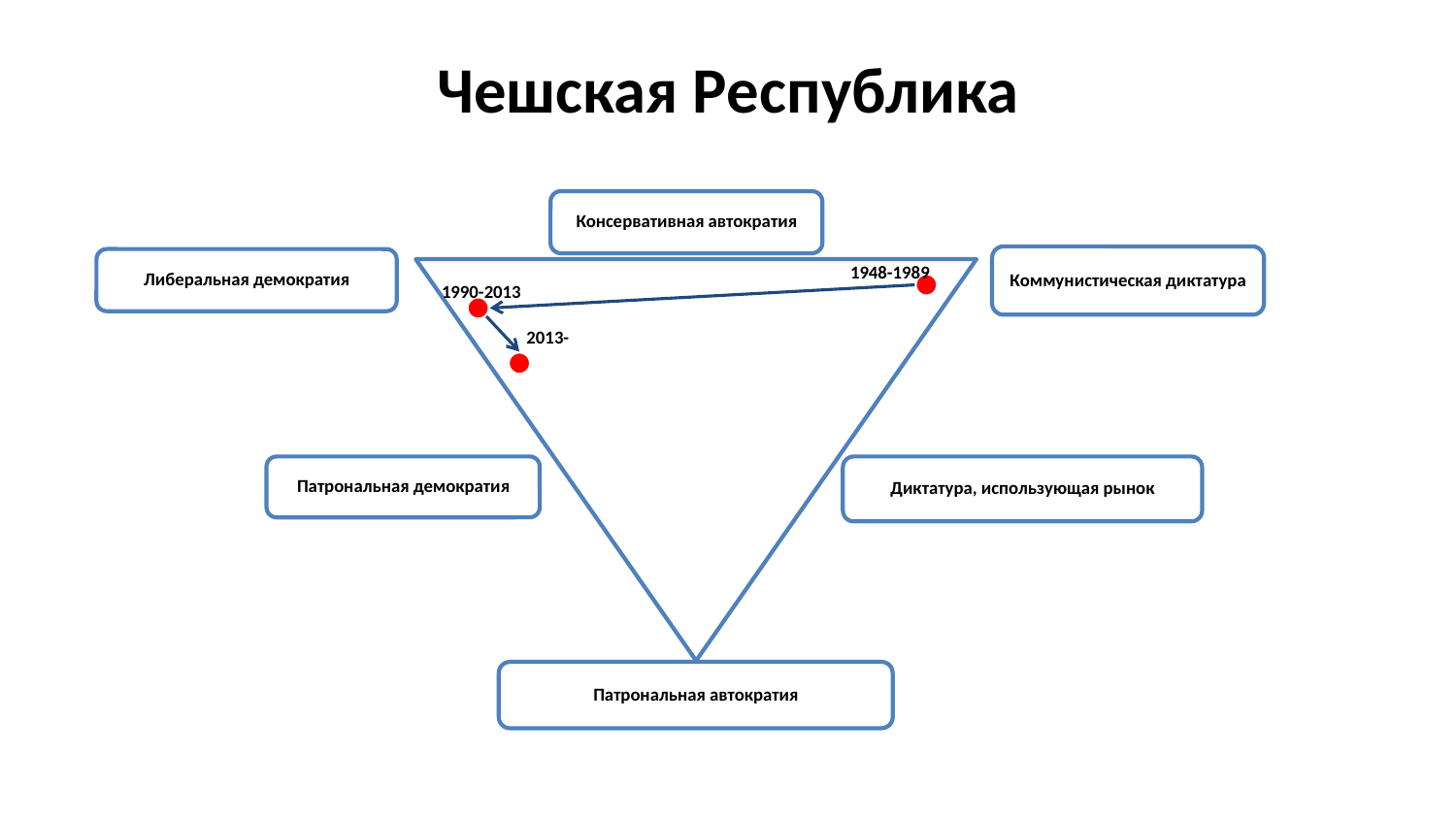

# Чешская Республика
Кoммунистическая диктатура
Либеральная демократия
Патрональная автократия
Консервативная aвтократия
Диктатура, использующая рынок
Патрональная демократия
1948-1989

1990-2013

2013-